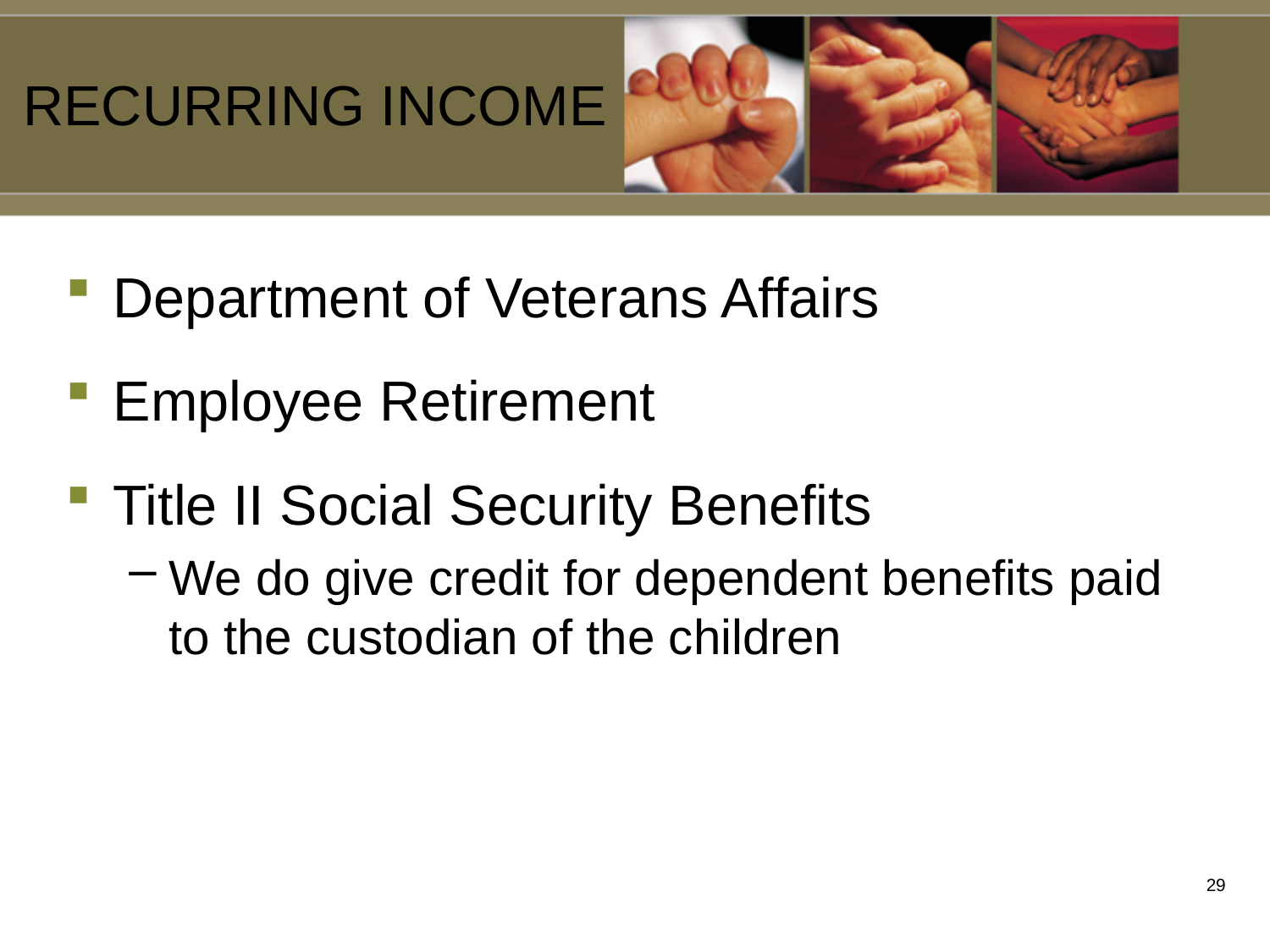

RECURRING INCOME
# Department of Veterans Affairs

Employee Retirement

Title II Social Security Benefits
We do give credit for dependent benefits paid to the custodian of the children

29